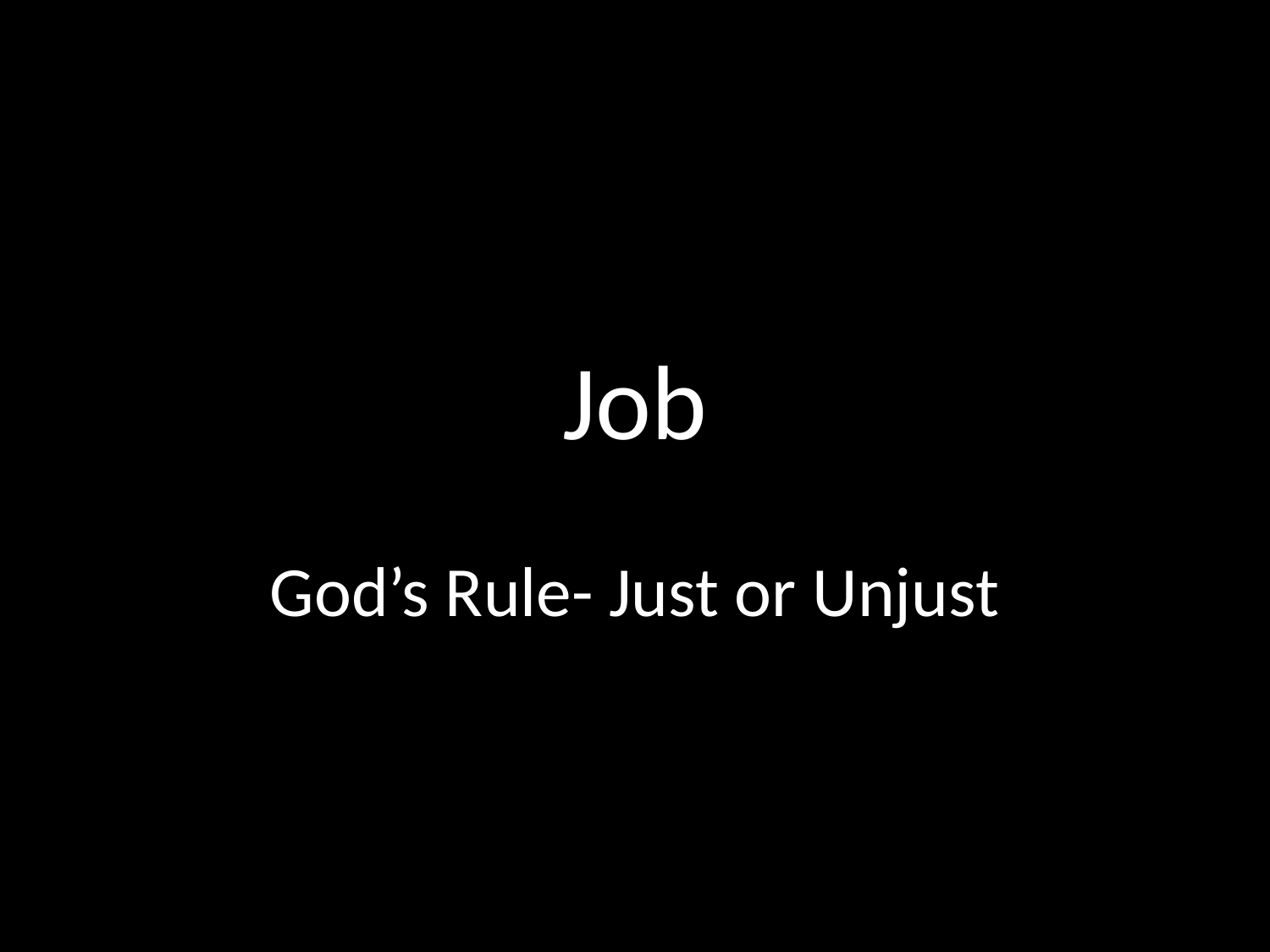

# Job
God’s Rule- Just or Unjust